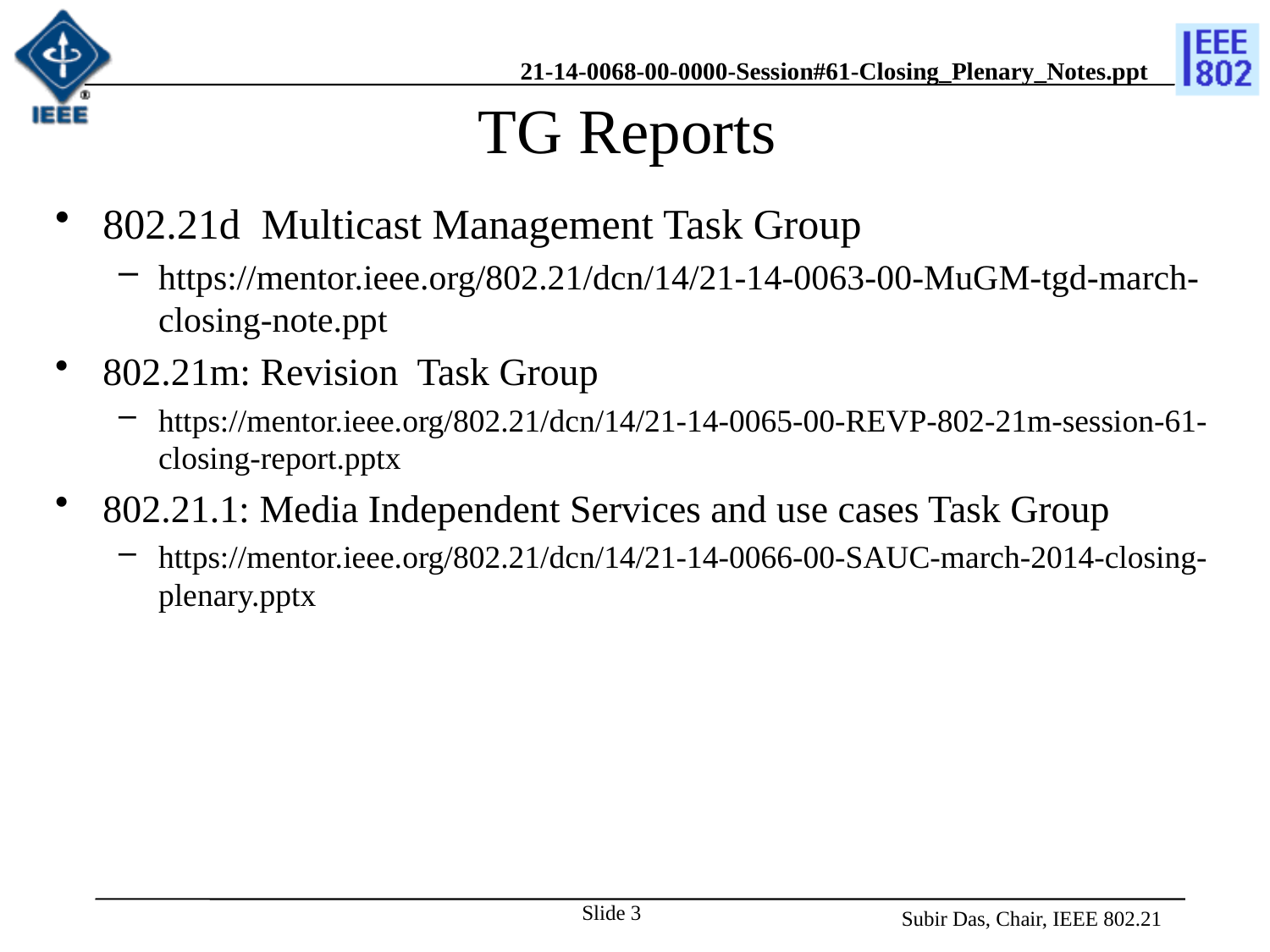

# TG Reports
802.21d  Multicast Management Task Group
https://mentor.ieee.org/802.21/dcn/14/21-14-0063-00-MuGM-tgd-march-closing-note.ppt
802.21m: Revision  Task Group
https://mentor.ieee.org/802.21/dcn/14/21-14-0065-00-REVP-802-21m-session-61-closing-report.pptx
802.21.1: Media Independent Services and use cases Task Group
https://mentor.ieee.org/802.21/dcn/14/21-14-0066-00-SAUC-march-2014-closing-plenary.pptx

Slide 3
Subir Das, Chair, IEEE 802.21